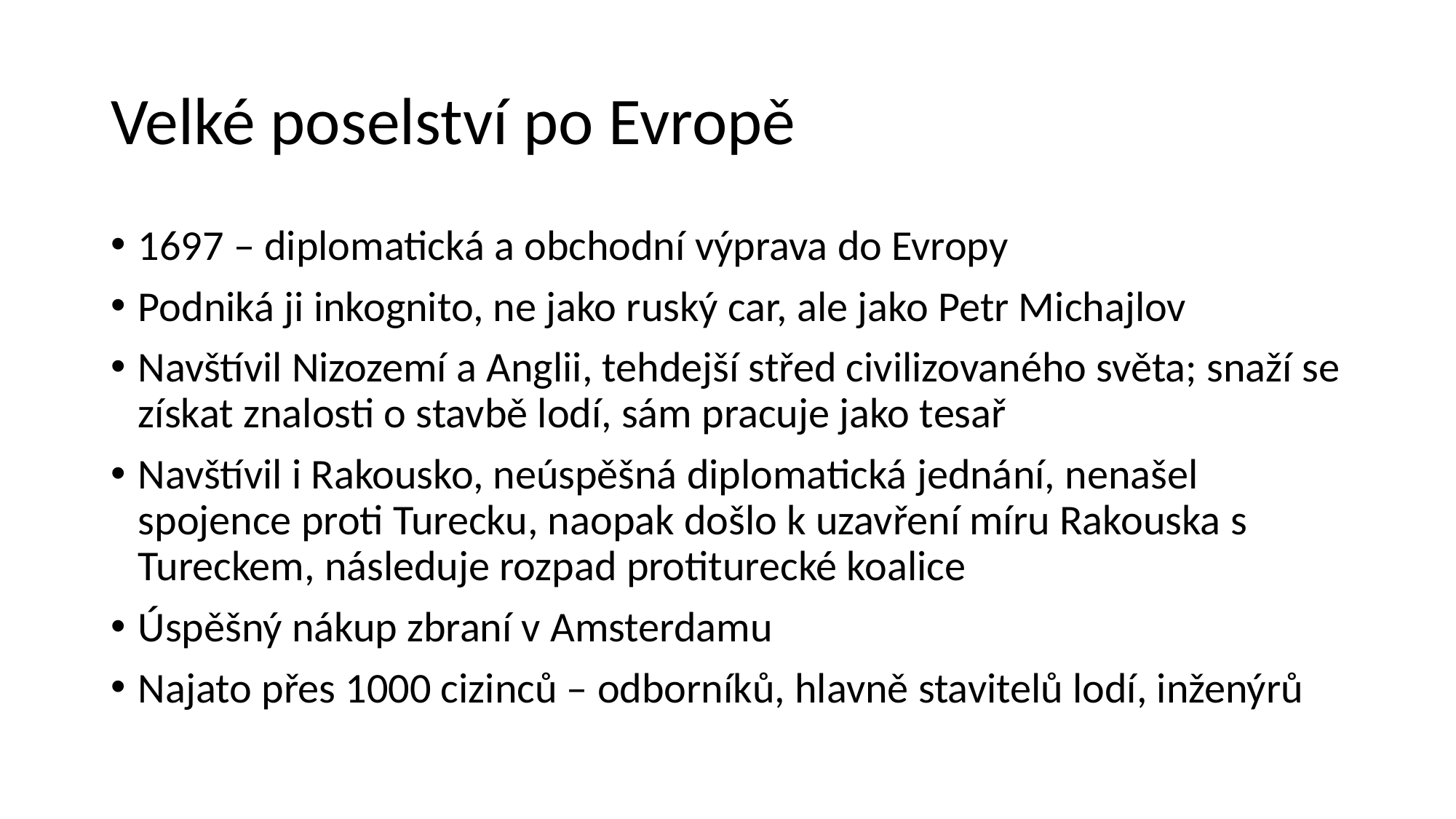

# Velké poselství po Evropě
1697 – diplomatická a obchodní výprava do Evropy
Podniká ji inkognito, ne jako ruský car, ale jako Petr Michajlov
Navštívil Nizozemí a Anglii, tehdejší střed civilizovaného světa; snaží se získat znalosti o stavbě lodí, sám pracuje jako tesař
Navštívil i Rakousko, neúspěšná diplomatická jednání, nenašel spojence proti Turecku, naopak došlo k uzavření míru Rakouska s Tureckem, následuje rozpad protiturecké koalice
Úspěšný nákup zbraní v Amsterdamu
Najato přes 1000 cizinců – odborníků, hlavně stavitelů lodí, inženýrů